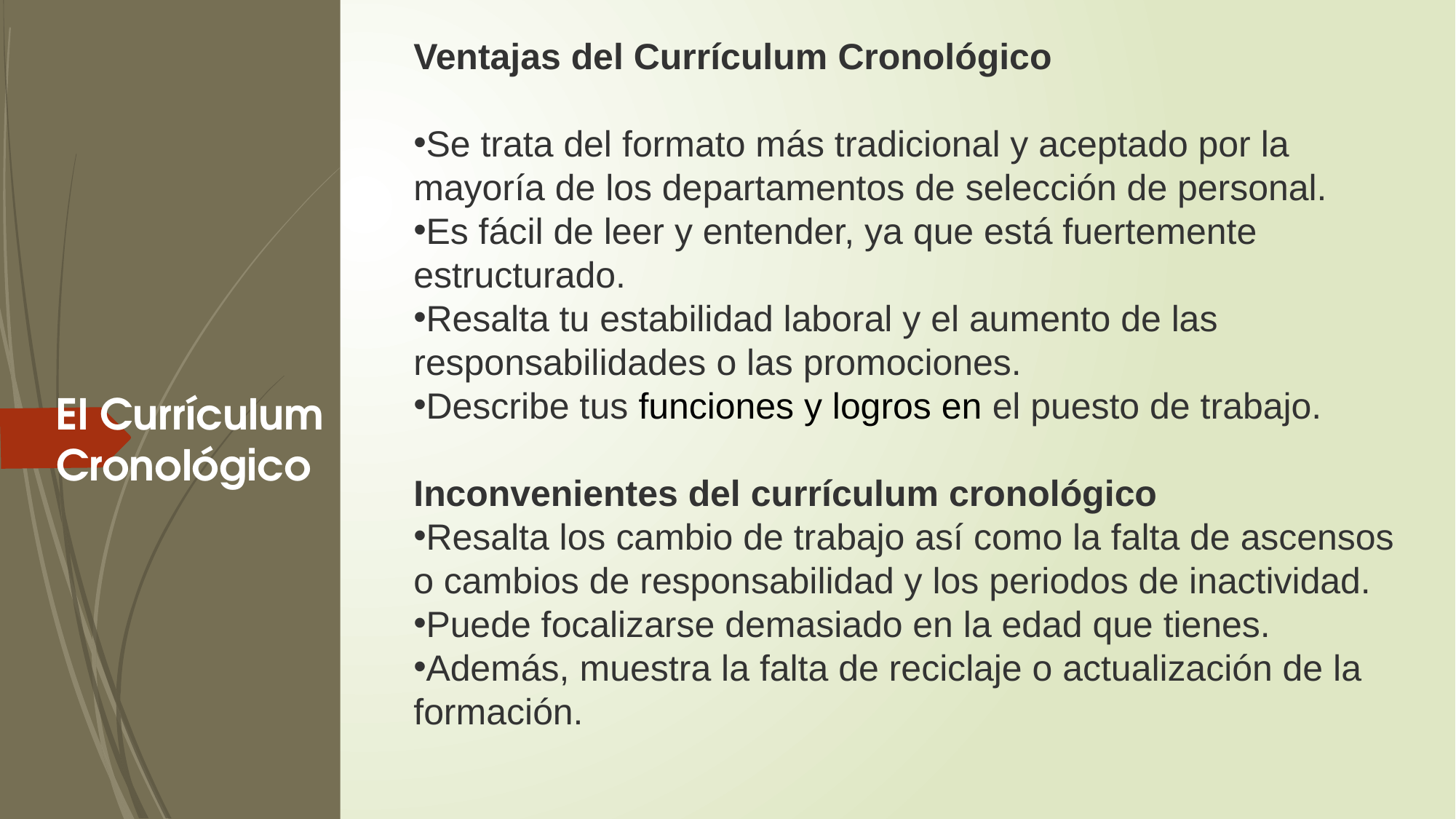

Ventajas del Currículum Cronológico

Se trata del formato más tradicional y aceptado por la mayoría de los departamentos de selección de personal.
Es fácil de leer y entender, ya que está fuertemente estructurado.
Resalta tu estabilidad laboral y el aumento de las responsabilidades o las promociones.
Describe tus funciones y logros en el puesto de trabajo.

Inconvenientes del currículum cronológico
Resalta los cambio de trabajo así como la falta de ascensos o cambios de responsabilidad y los periodos de inactividad.
Puede focalizarse demasiado en la edad que tienes.
Además, muestra la falta de reciclaje o actualización de la formación.

 El Currículum Cronológico